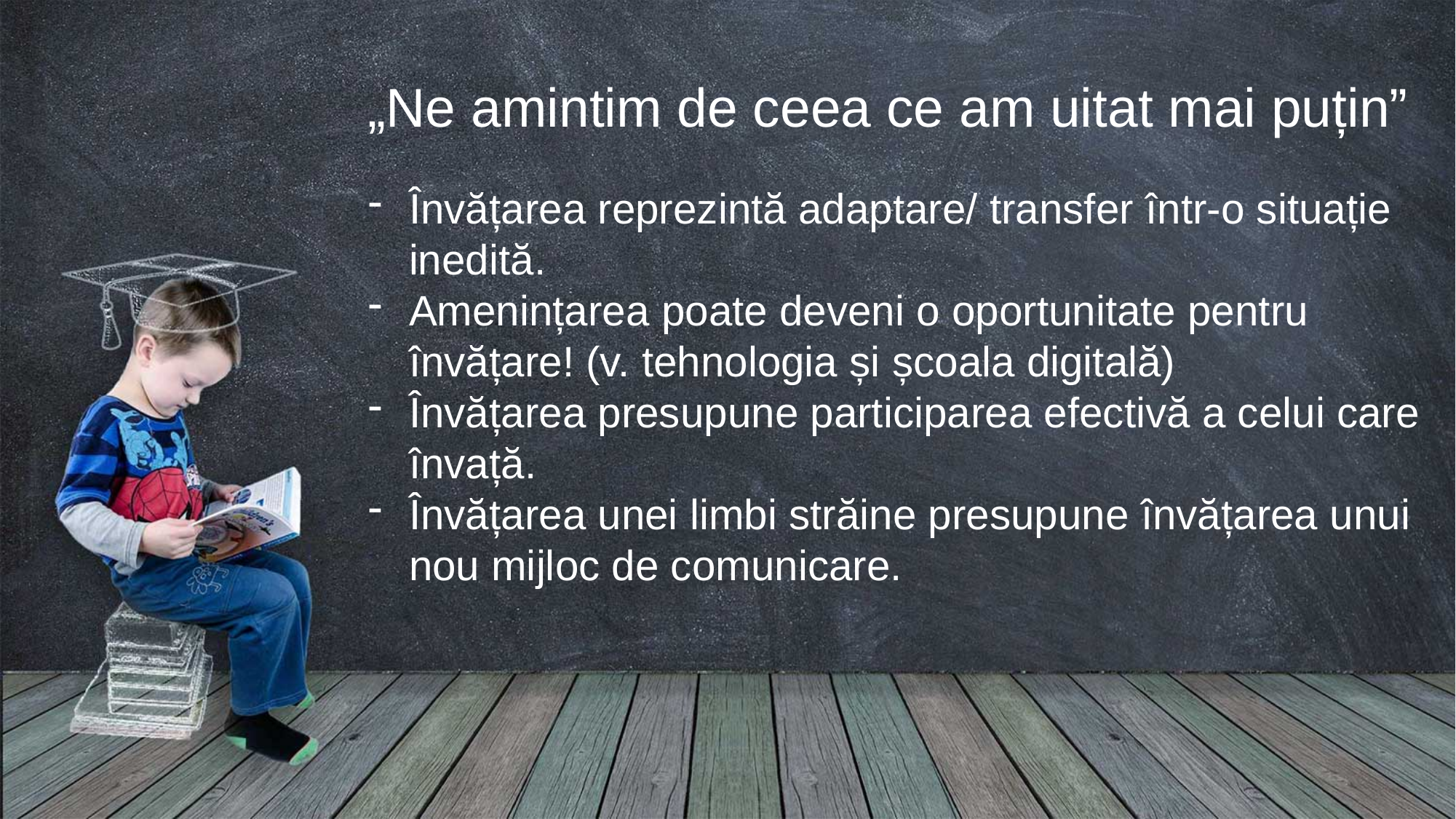

„Ne amintim de ceea ce am uitat mai puțin”

Învățarea reprezintă adaptare/ transfer într-o situație inedită.
Amenințarea poate deveni o oportunitate pentru învățare! (v. tehnologia și școala digitală)
Învățarea presupune participarea efectivă a celui care învață.
Învățarea unei limbi străine presupune învățarea unui nou mijloc de comunicare.